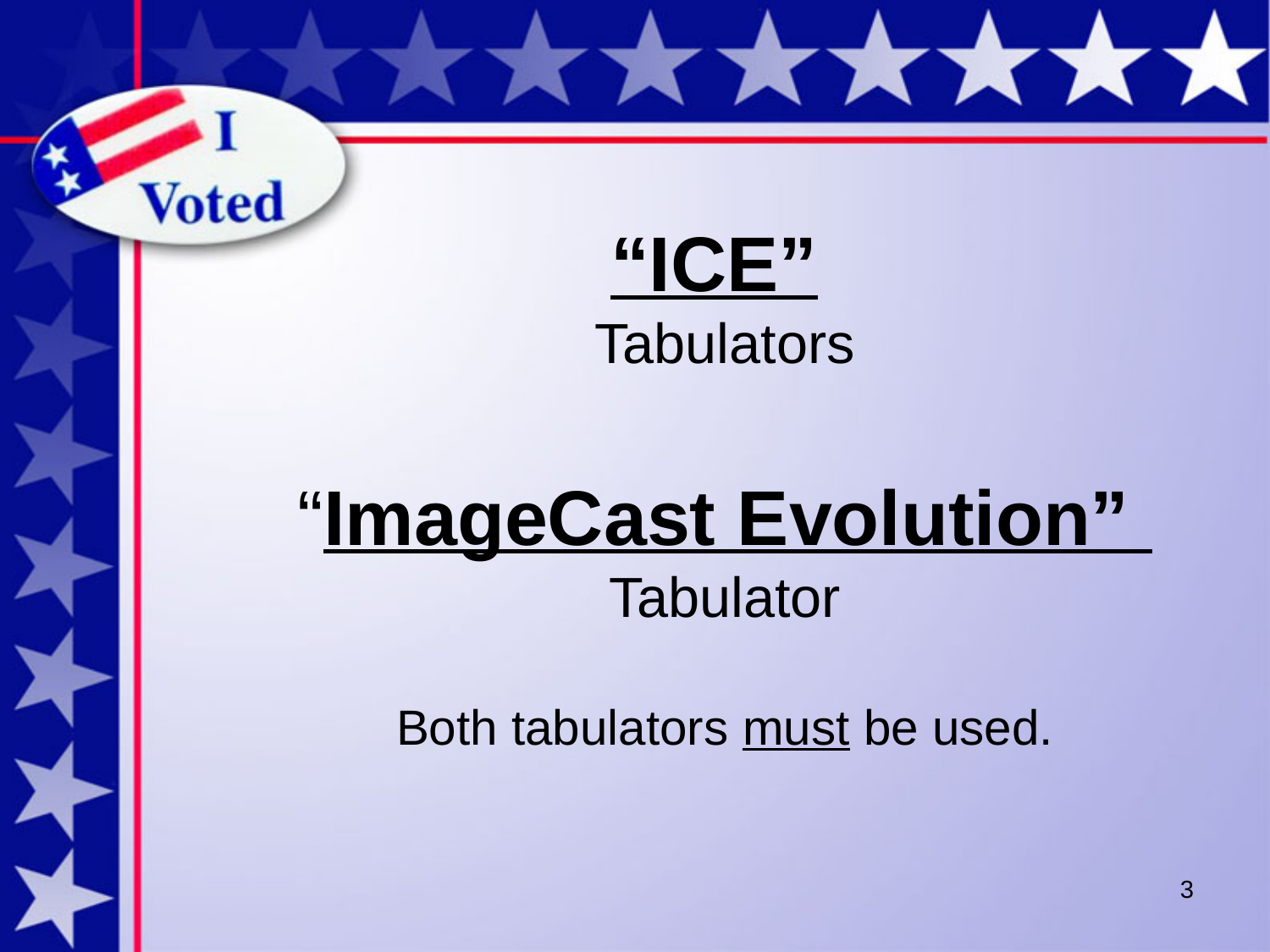

# “ICE” Tabulators “ImageCast Evolution” Tabulator Both tabulators must be used.
3